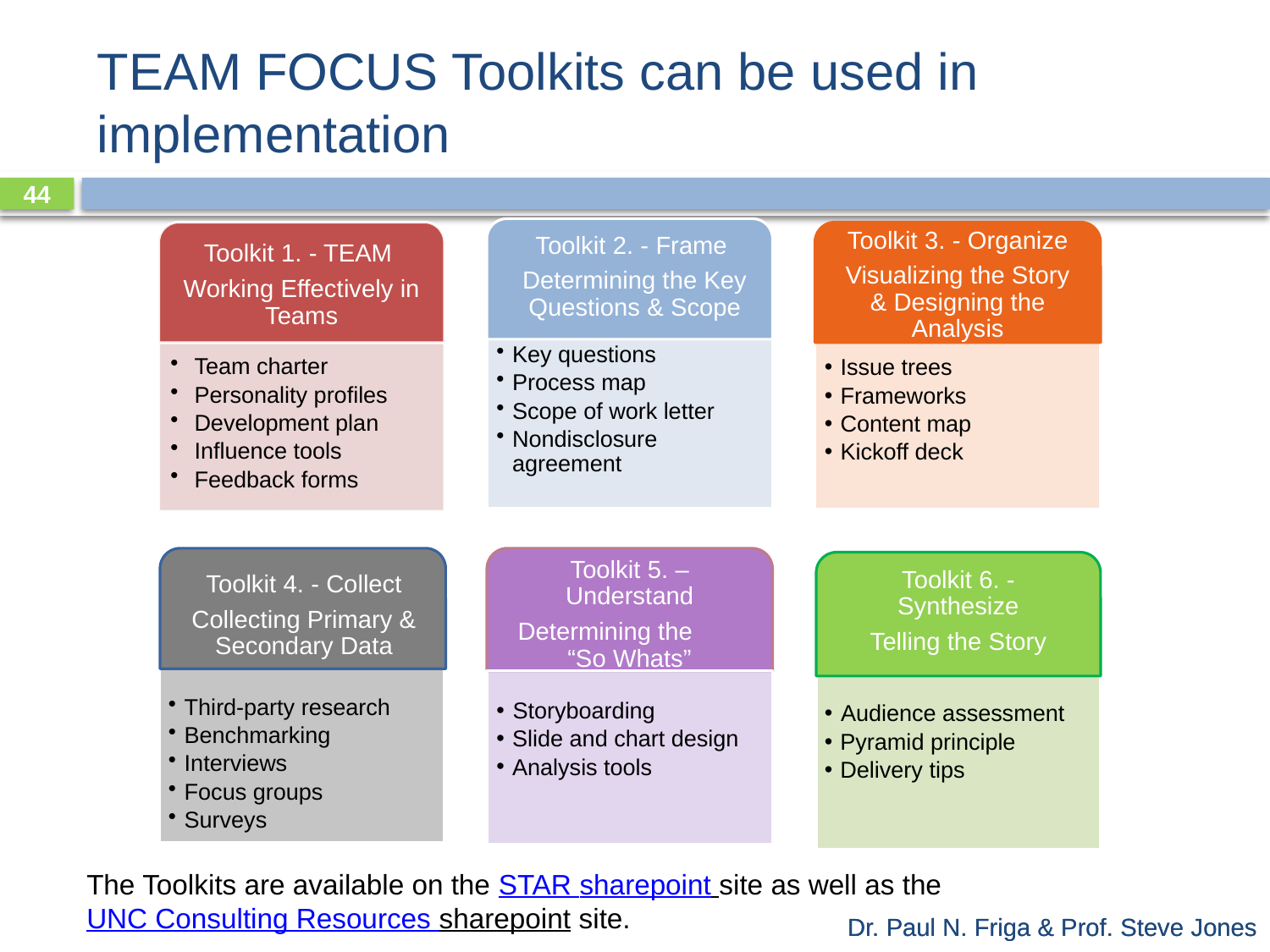

# TEAM FOCUS Toolkits can be used in implementation
44
Toolkit 2. - Frame
Determining the Key Questions & Scope

Key questions
Process map
Scope of work letter
Nondisclosure agreement

Toolkit 3. - Organize
Visualizing the Story & Designing the Analysis

Issue trees
Frameworks
Content map
Kickoff deck

Toolkit 1. - TEAM
Working Effectively in Teams

Team charter
Personality profiles
Development plan
Influence tools
Feedback forms

Toolkit 4. - Collect
Collecting Primary & Secondary Data

Third-party research
Benchmarking
Interviews
Focus groups
Surveys

Toolkit 5. – Understand
Determining the        “So Whats”

Storyboarding
Slide and chart design
Analysis tools

Toolkit 6. - Synthesize
Telling the Story
Audience assessment
Pyramid principle
Delivery tips

The Toolkits are available on the STAR sharepoint site as well as the UNC Consulting Resources sharepoint site.